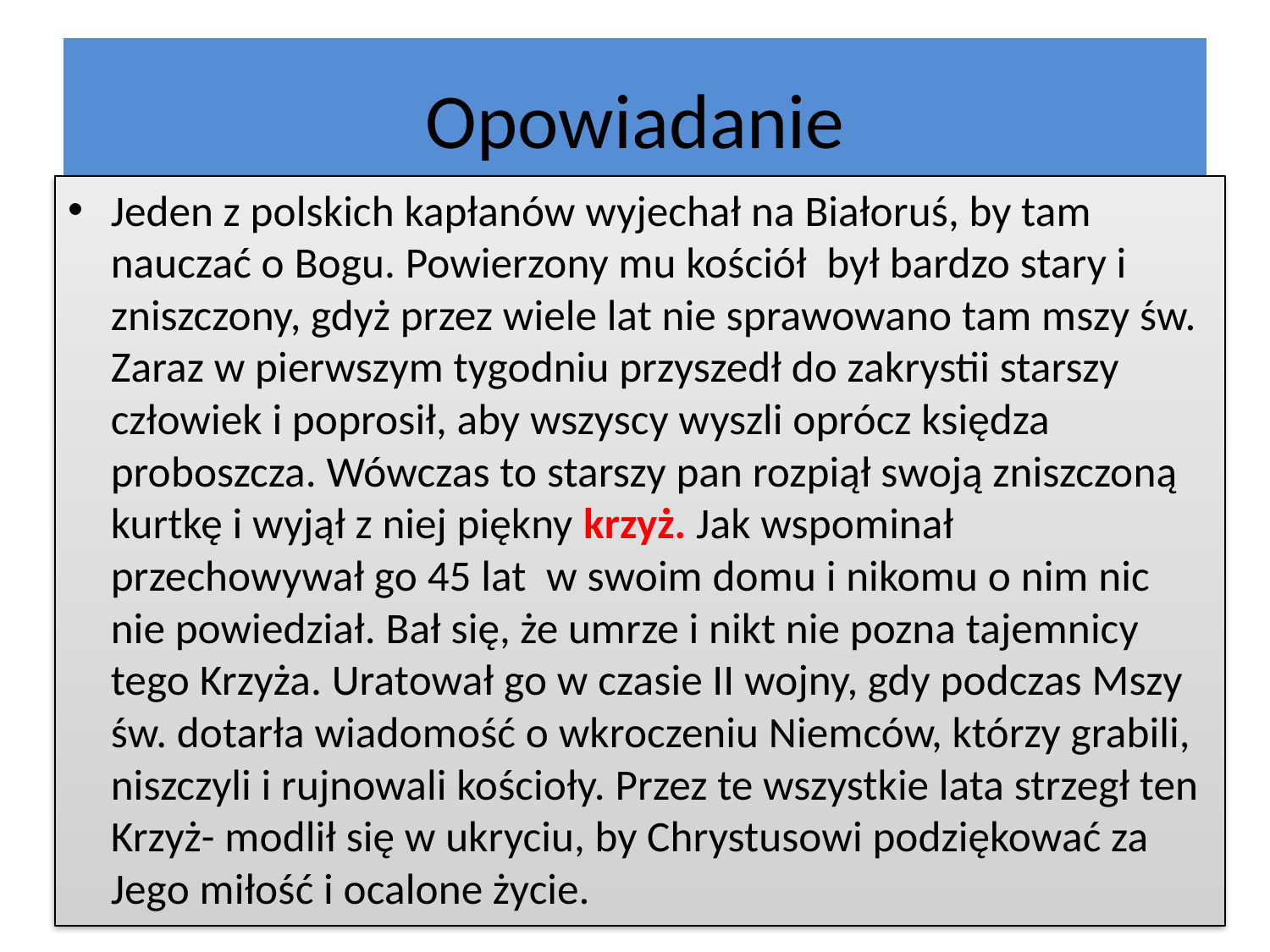

# Opowiadanie
Jeden z polskich kapłanów wyjechał na Białoruś, by tam nauczać o Bogu. Powierzony mu kościół  był bardzo stary i zniszczony, gdyż przez wiele lat nie sprawowano tam mszy św. Zaraz w pierwszym tygodniu przyszedł do zakrystii starszy człowiek i poprosił, aby wszyscy wyszli oprócz księdza proboszcza. Wówczas to starszy pan rozpiął swoją zniszczoną kurtkę i wyjął z niej piękny krzyż. Jak wspominał przechowywał go 45 lat  w swoim domu i nikomu o nim nic nie powiedział. Bał się, że umrze i nikt nie pozna tajemnicy tego Krzyża. Uratował go w czasie II wojny, gdy podczas Mszy św. dotarła wiadomość o wkroczeniu Niemców, którzy grabili, niszczyli i rujnowali kościoły. Przez te wszystkie lata strzegł ten Krzyż- modlił się w ukryciu, by Chrystusowi podziękować za Jego miłość i ocalone życie.